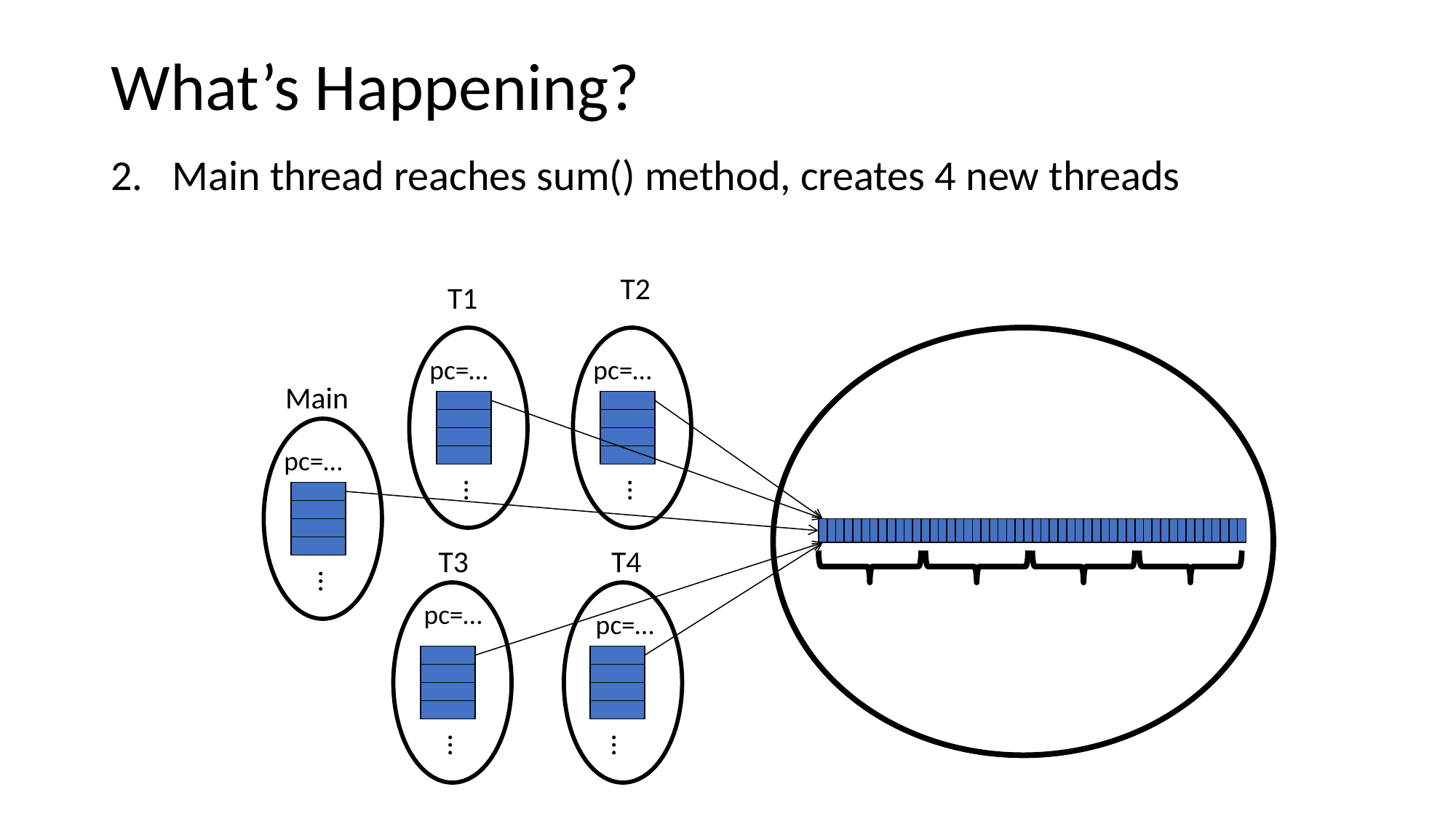

# What’s Happening?
2.   Main thread reaches sum() method, creates 4 new threads

T2
T1

pc=…
pc=…
Main

pc=…

…
…

T3
T4
…

  pc=…
  pc=…

…
…